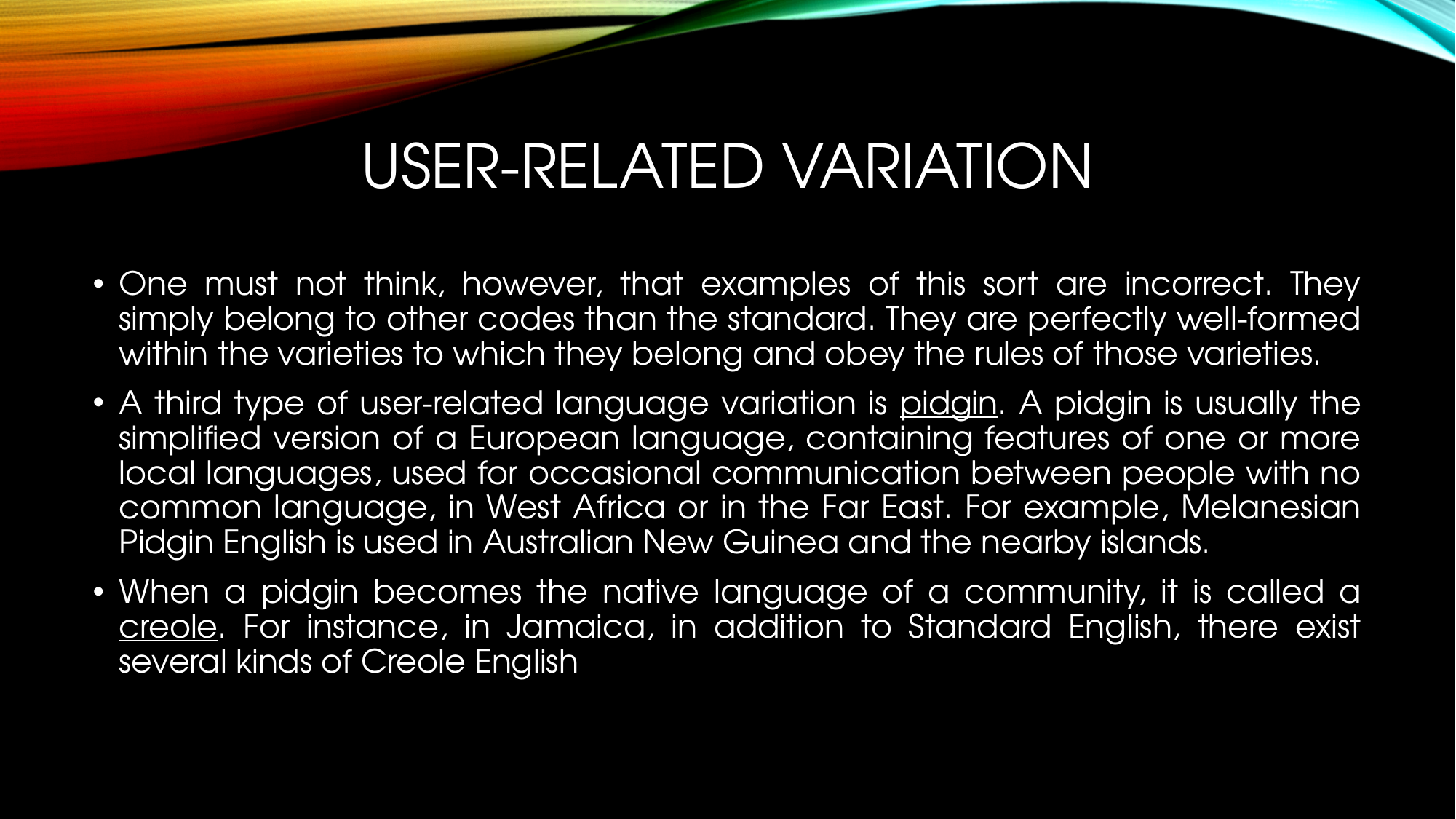

# User-related variation
One must not think, however, that examples of this sort are incorrect. They simply belong to other codes than the standard. They are perfectly well-formed within the varieties to which they belong and obey the rules of those varieties.
A third type of user-related language variation is pidgin. A pidgin is usually the simplified version of a European language, containing features of one or more local languages, used for occasional communication between people with no common language, in West Africa or in the Far East. For example, Melanesian Pidgin English is used in Australian New Guinea and the nearby islands.
When a pidgin becomes the native language of a community, it is called a creole. For instance, in Jamaica, in addition to Standard English, there exist several kinds of Creole English